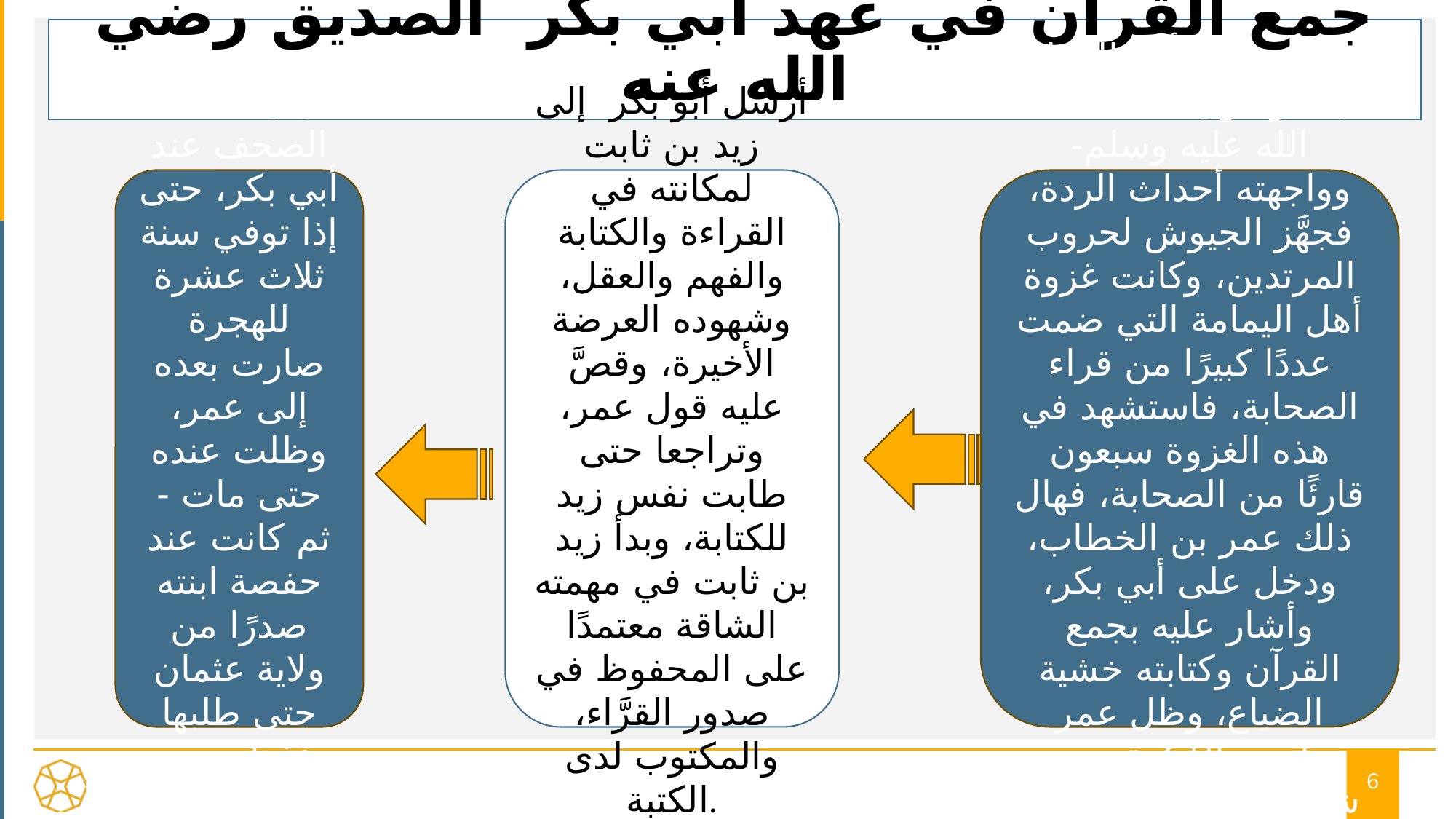

# جمع القرآن في عهد أبي بكر  الصديق رضي الله عنه
بقيت تلك الصحف عند أبي بكر، حتى إذا توفي سنة ثلاث عشرة للهجرة صارت بعده إلى عمر، وظلت عنده حتى مات - ثم كانت عند حفصة ابنته صدرًا من ولاية عثمان حتى طلبها عثمان من حفصة.
أرسل أبو بكر  إلى زيد بن ثابت لمكانته في القراءة والكتابة والفهم والعقل، وشهوده العرضة الأخيرة، وقصَّ عليه قول عمر، وتراجعا حتى طابت نفس زيد للكتابة، وبدأ زيد بن ثابت في مهمته الشاقة معتمدًا على المحفوظ في صدور القرَّاء، والمكتوب لدى الكتبة.
قام أبو بكر بأمر الإسلام بعد رسول الله -صلى الله عليه وسلم- وواجهته أحداث الردة، فجهَّز الجيوش لحروب المرتدين، وكانت غزوة أهل اليمامة التي ضمت عددًا كبيرًا من قراء الصحابة، فاستشهد في هذه الغزوة سبعون قارئًا من الصحابة، فهال ذلك عمر بن الخطاب، ودخل على أبي بكر، وأشار عليه بجمع القرآن وكتابته خشية الضياع، وظل عمر يراوده بالفكرة، حتى شرح الله صدر أبي بكر لهذا الأمر.

6